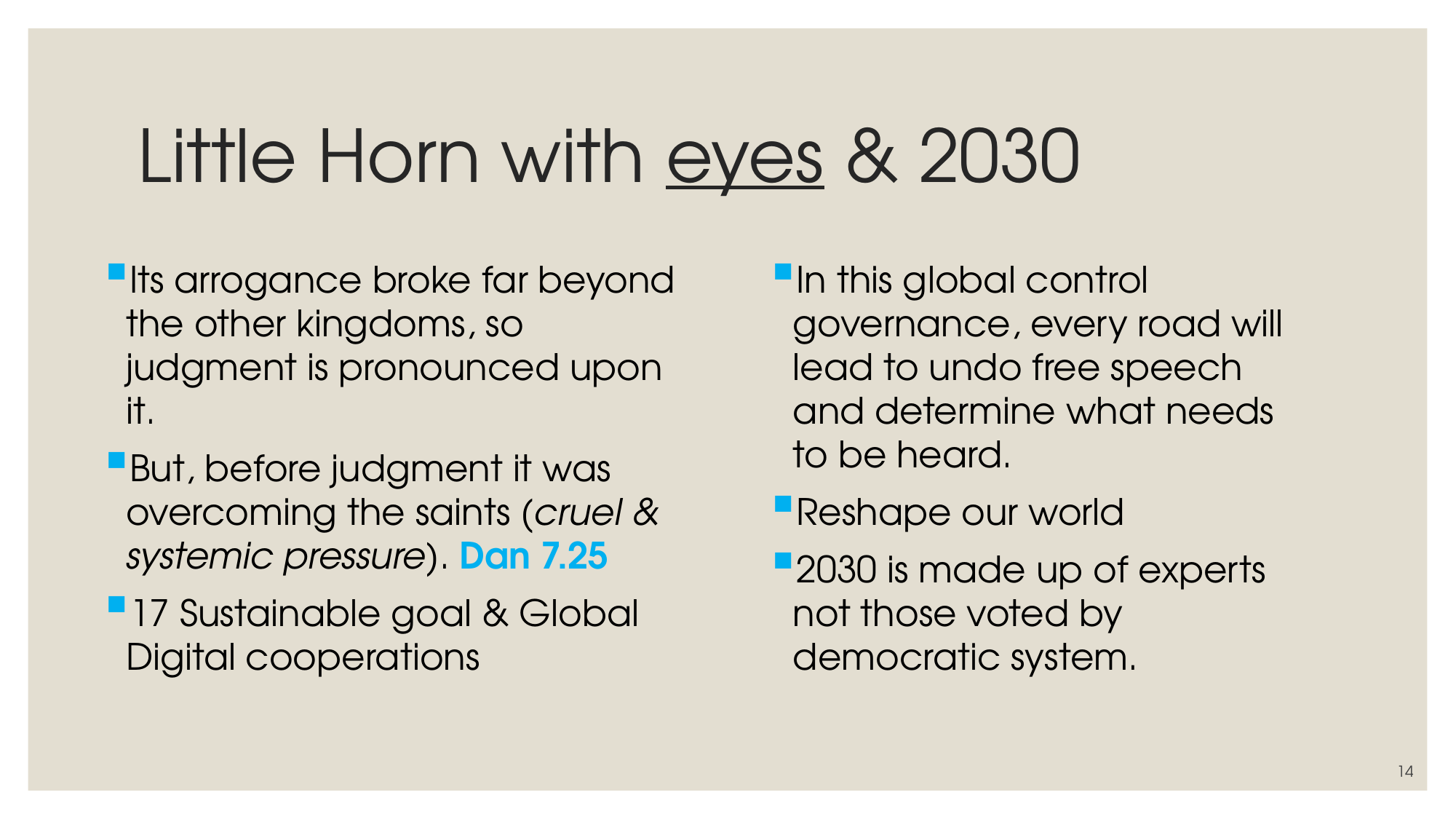

# Little Horn with eyes & 2030
Its arrogance broke far beyond the other kingdoms, so judgment is pronounced upon it.
But, before judgment it was overcoming the saints (cruel & systemic pressure). Dan 7.25
17 Sustainable goal & Global Digital cooperations
In this global control governance, every road will lead to undo free speech and determine what needs to be heard.
Reshape our world
2030 is made up of experts not those voted by democratic system.
14